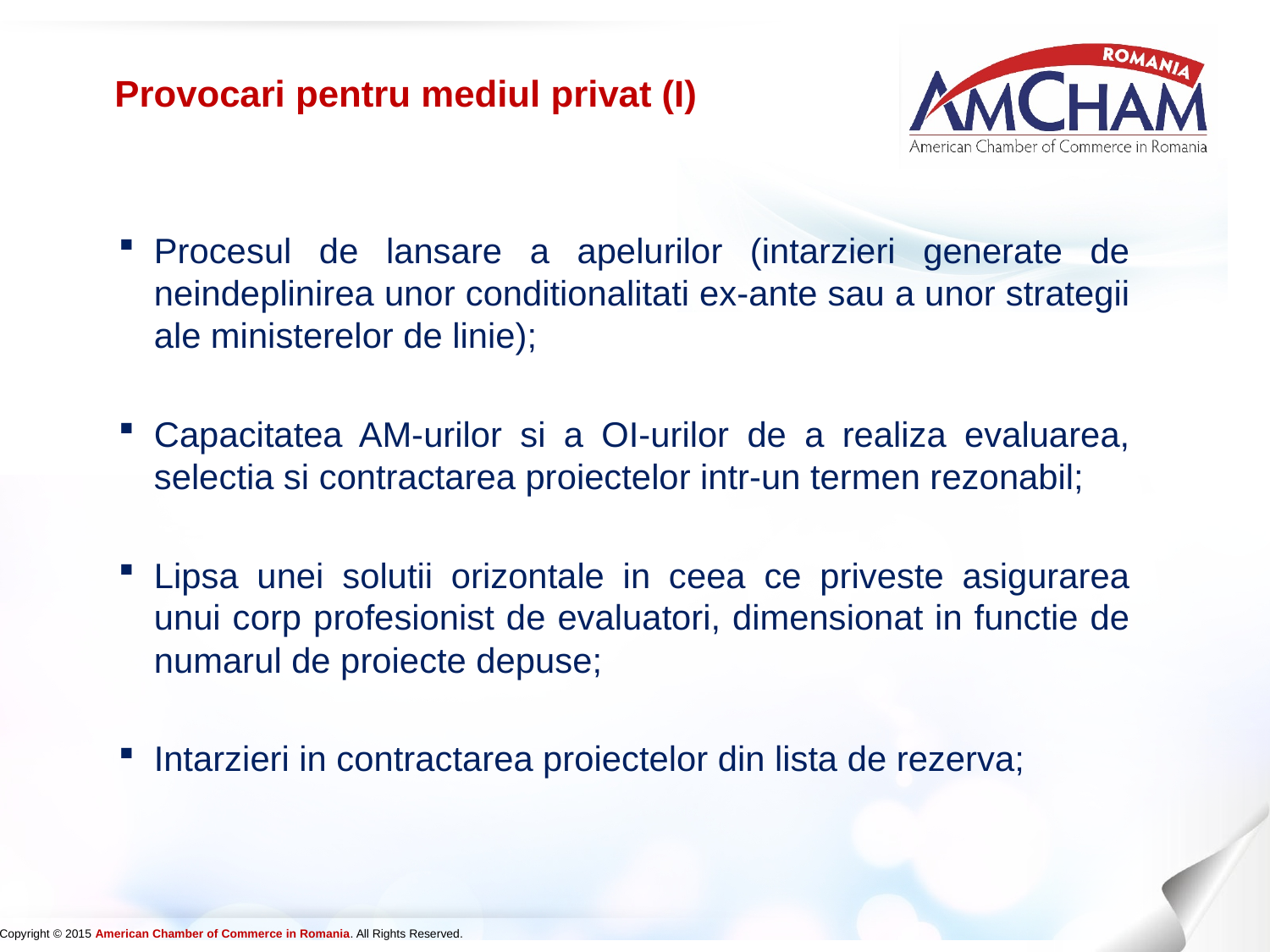

# Provocari pentru mediul privat (I)
Procesul de lansare a apelurilor (intarzieri generate de neindeplinirea unor conditionalitati ex-ante sau a unor strategii ale ministerelor de linie);

Capacitatea AM-urilor si a OI-urilor de a realiza evaluarea, selectia si contractarea proiectelor intr-un termen rezonabil;

Lipsa unei solutii orizontale in ceea ce priveste asigurarea unui corp profesionist de evaluatori, dimensionat in functie de numarul de proiecte depuse;

Intarzieri in contractarea proiectelor din lista de rezerva;